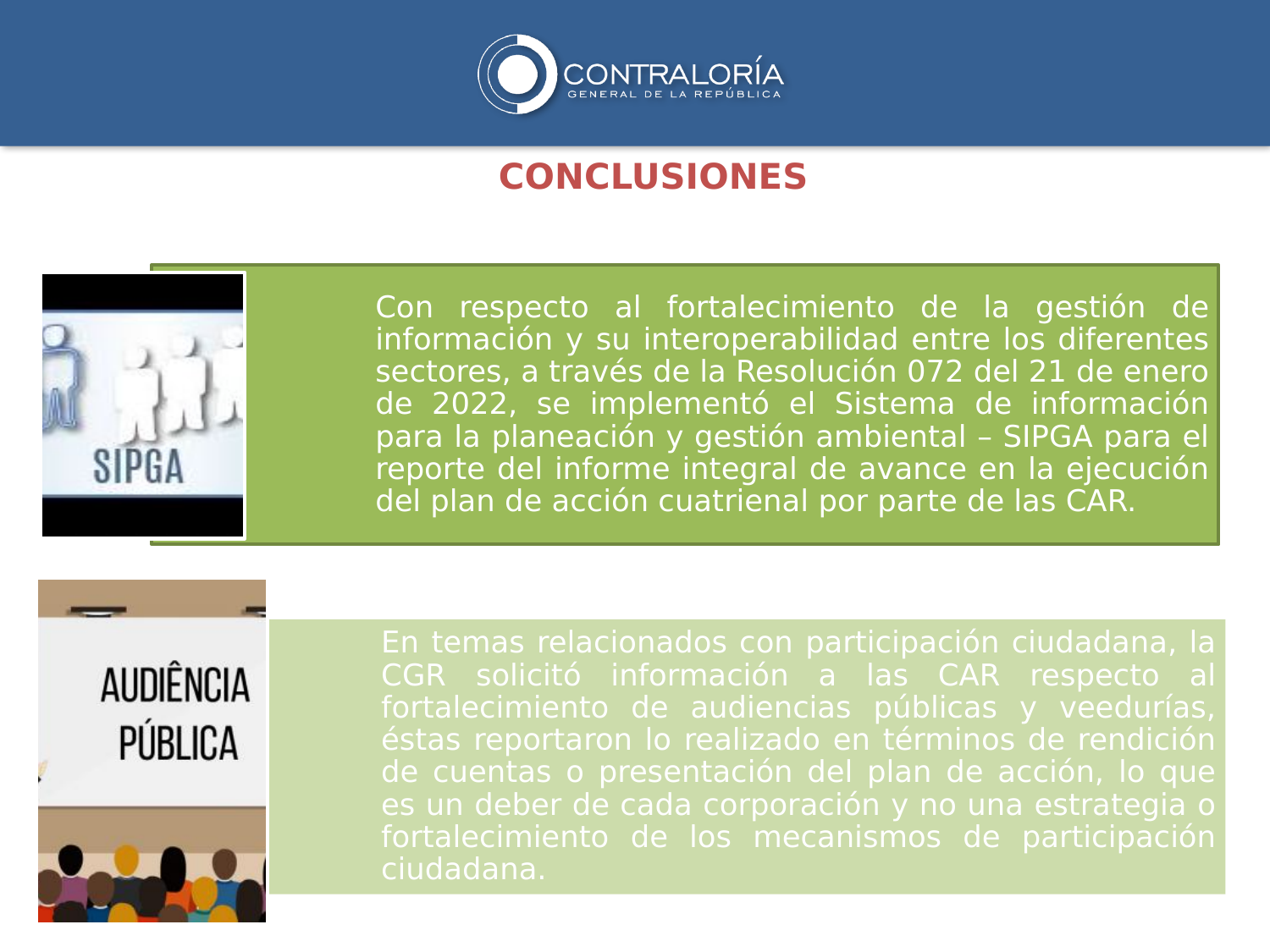

CONCLUSIONES

Con respecto al fortalecimiento de la gestión de información y su interoperabilidad entre los diferentes sectores, a través de la Resolución 072 del 21 de enero de 2022, se implementó el Sistema de información para la planeación y gestión ambiental – SIPGA para el reporte del informe integral de avance en la ejecución del plan de acción cuatrienal por parte de las CAR.

En temas relacionados con participación ciudadana, la CGR solicitó información a las CAR respecto al fortalecimiento de audiencias públicas y veedurías, éstas reportaron lo realizado en términos de rendición de cuentas o presentación del plan de acción, lo que es un deber de cada corporación y no una estrategia o fortalecimiento de los mecanismos de participación ciudadana.